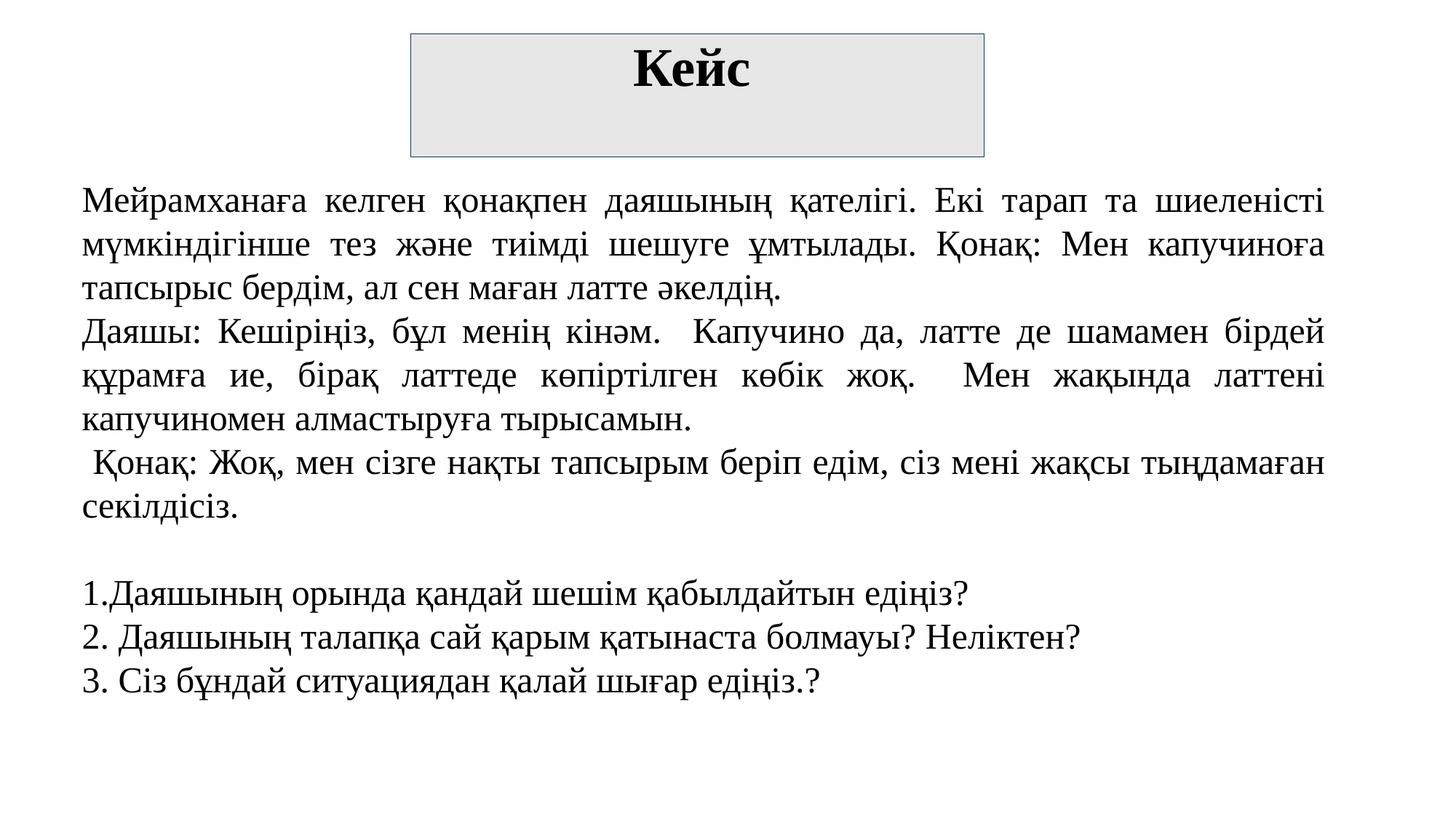

# Кейс
Мейрамханаға келген қонақпен даяшының қателігі. Екі тарап та шиеленісті мүмкіндігінше тез және тиімді шешуге ұмтылады. Қонақ: Мен капучиноға тапсырыс бердім, ал сен маған латте әкелдің.
Даяшы: Кешіріңіз, бұл менің кінәм.  Капучино да, латте де шамамен бірдей құрамға ие, бірақ латтеде көпіртілген көбік жоқ.  Мен жақында латтені капучиномен алмастыруға тырысамын.
 Қонақ: Жоқ, мен сізге нақты тапсырым беріп едім, сіз мені жақсы тыңдамаған секілдісіз.

1.Даяшының орында қандай шешім қабылдайтын едіңіз?
2. Даяшының талапқа сай қарым қатынаста болмауы? Неліктен?
3. Сіз бұндай ситуациядан қалай шығар едіңіз.?